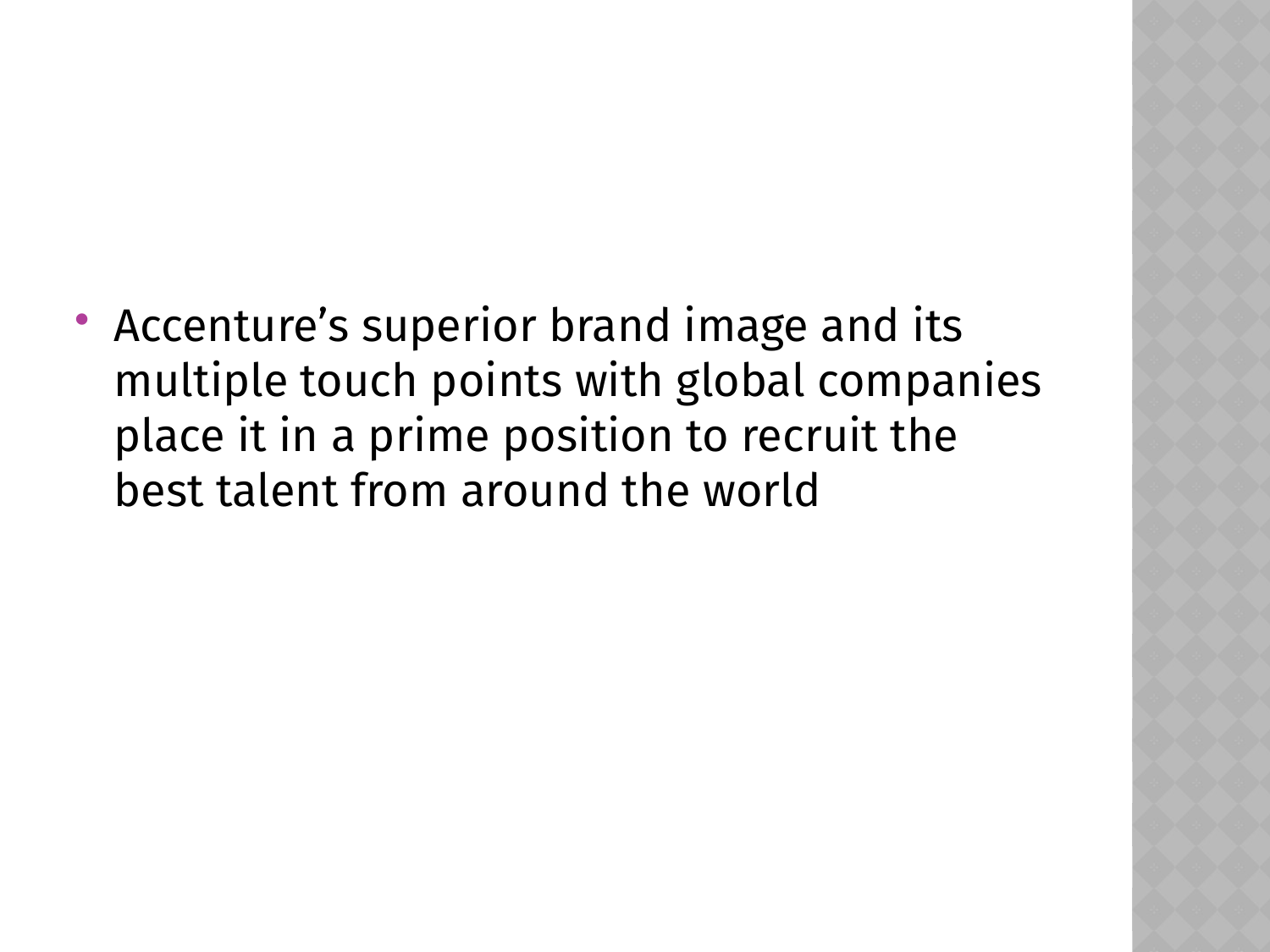

#

Accenture’s superior brand image and its multiple touch points with global companies place it in a prime position to recruit the best talent from around the world